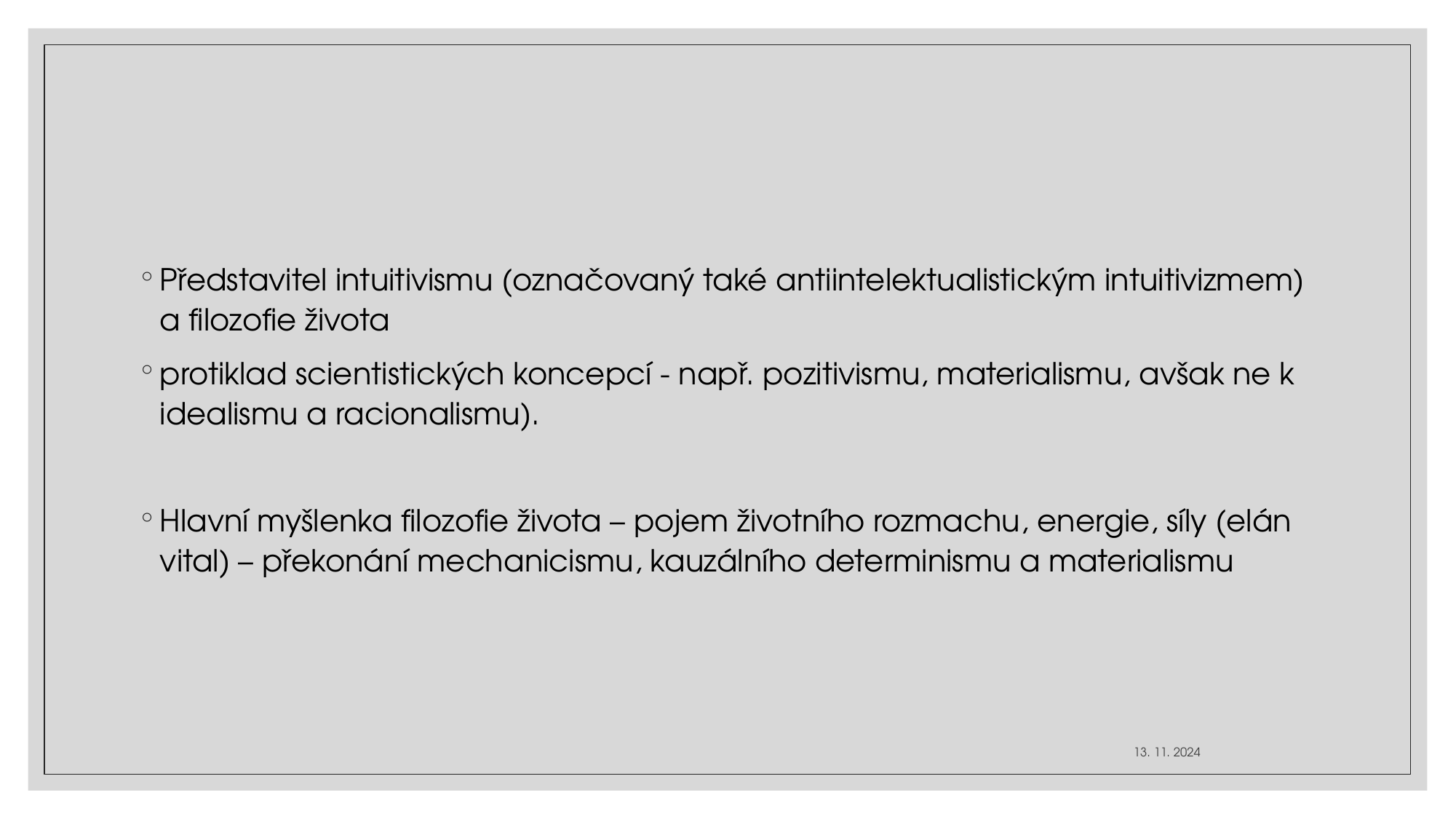

#
Představitel intuitivismu (označovaný také antiintelektualistickým intuitivizmem) a filozofie života
protiklad scientistických koncepcí - např. pozitivismu, materialismu, avšak ne k idealismu a racionalismu).

Hlavní myšlenka filozofie života – pojem životního rozmachu, energie, síly (elán vital) – překonání mechanicismu, kauzálního determinismu a materialismu

13. 11. 2024